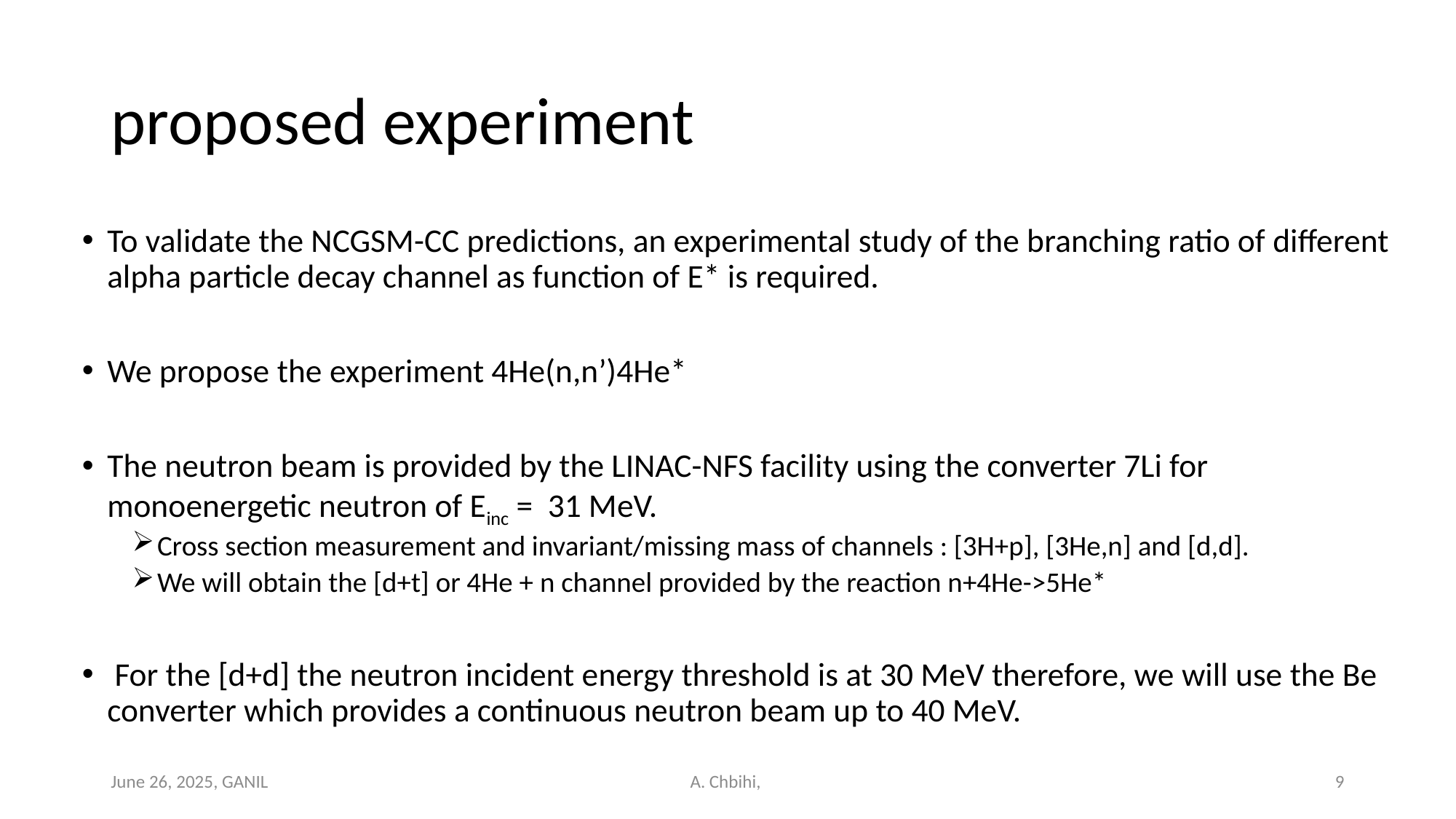

# proposed experiment
To validate the NCGSM-CC predictions, an experimental study of the branching ratio of different  alpha particle decay channel as function of E* is required.

We propose the experiment 4He(n,n’)4He*

The neutron beam is provided by the LINAC-NFS facility using the converter 7Li for monoenergetic neutron of Einc =  31 MeV.
Cross section measurement and invariant/missing mass of channels : [3H+p], [3He,n] and [d,d].
We will obtain the [d+t] or 4He + n channel provided by the reaction n+4He->5He*

 For the [d+d] the neutron incident energy threshold is at 30 MeV therefore, we will use the Be converter which provides a continuous neutron beam up to 40 MeV.
June 26, 2025, GANIL
A. Chbihi,
9